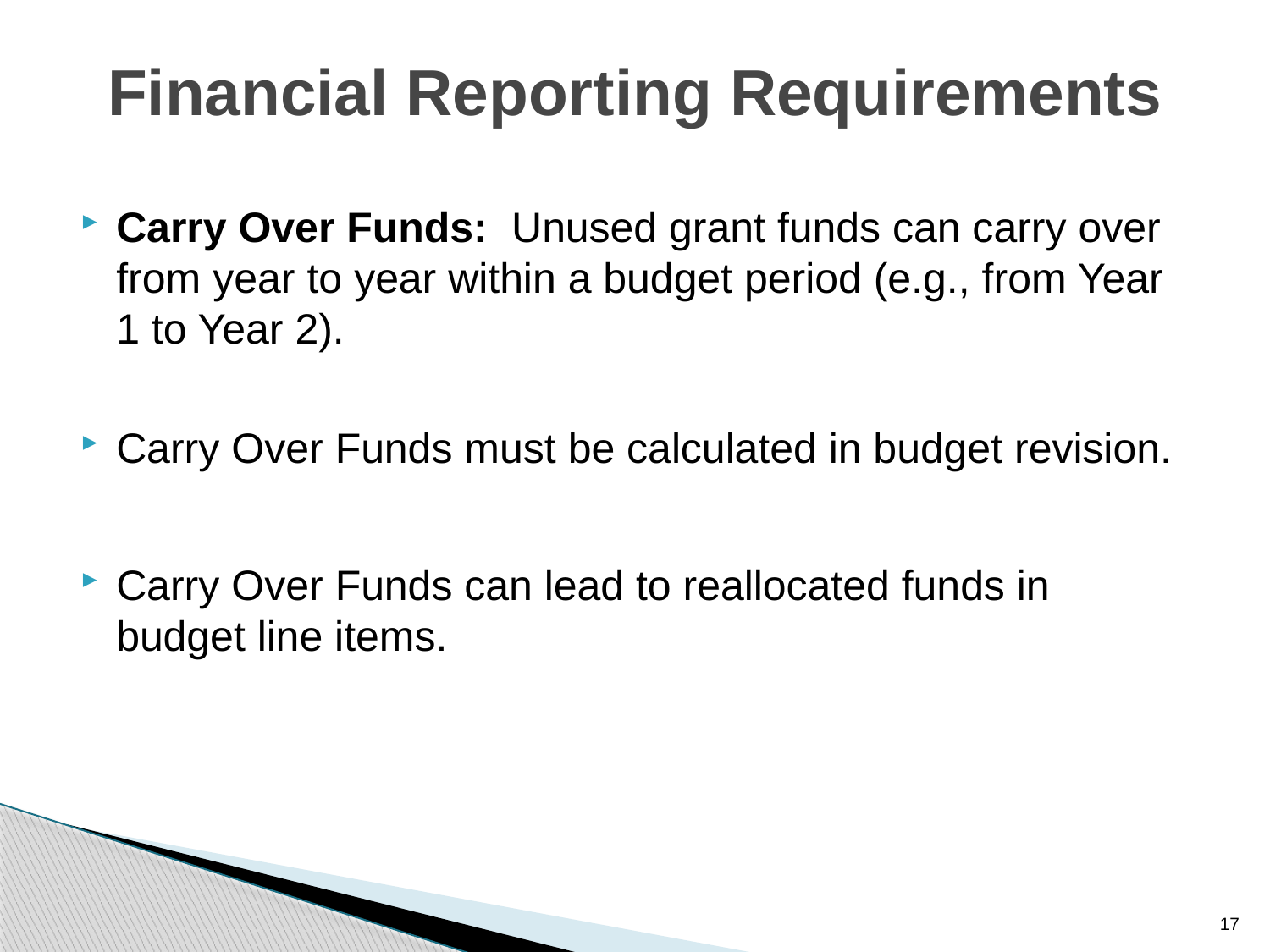

# Financial Reporting Requirements
Carry Over Funds:  Unused grant funds can carry over from year to year within a budget period (e.g., from Year 1 to Year 2).

Carry Over Funds must be calculated in budget revision.

Carry Over Funds can lead to reallocated funds in budget line items.

17